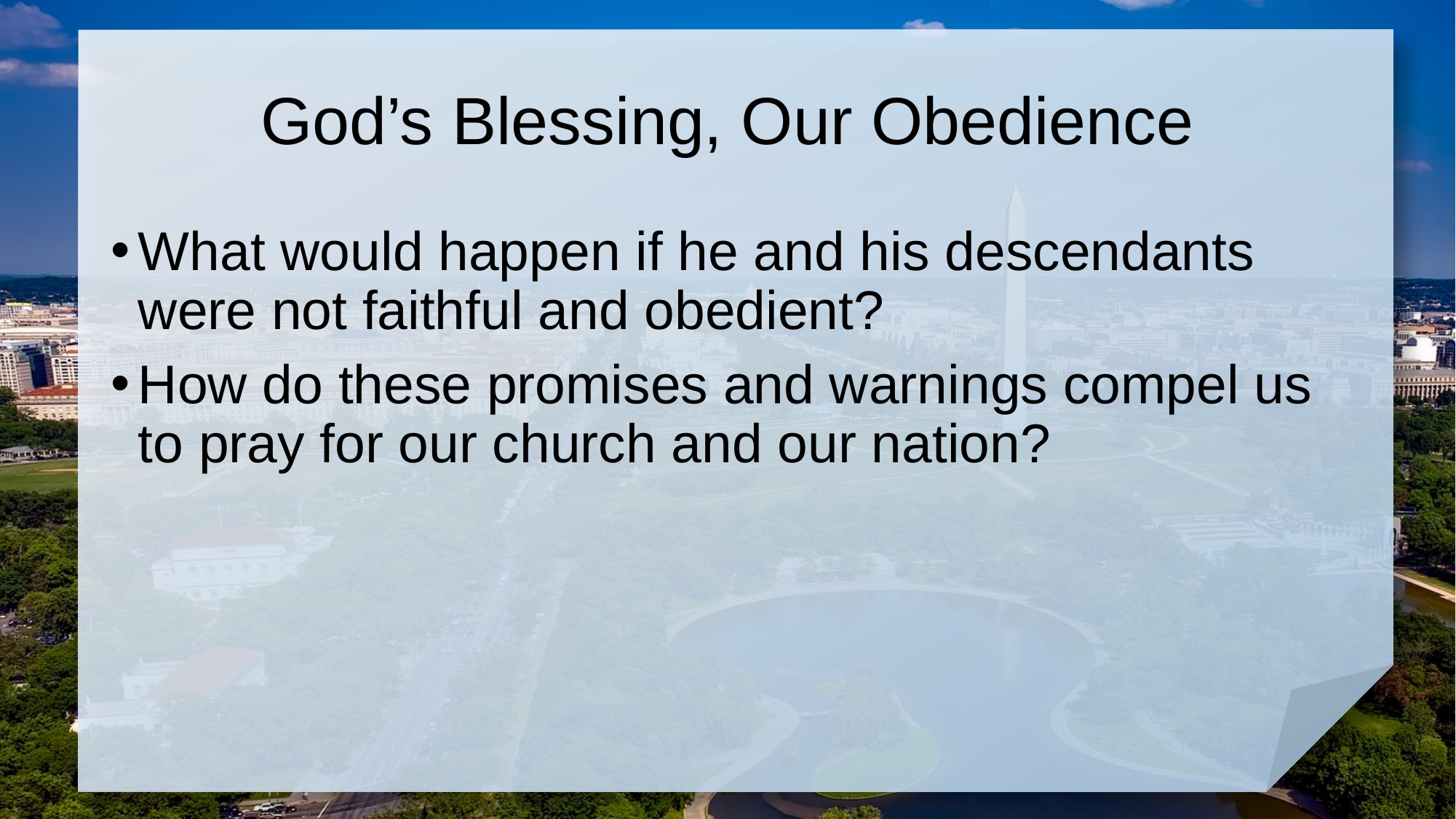

# God’s Blessing, Our Obedience
What would happen if he and his descendants were not faithful and obedient?
How do these promises and warnings compel us to pray for our church and our nation?